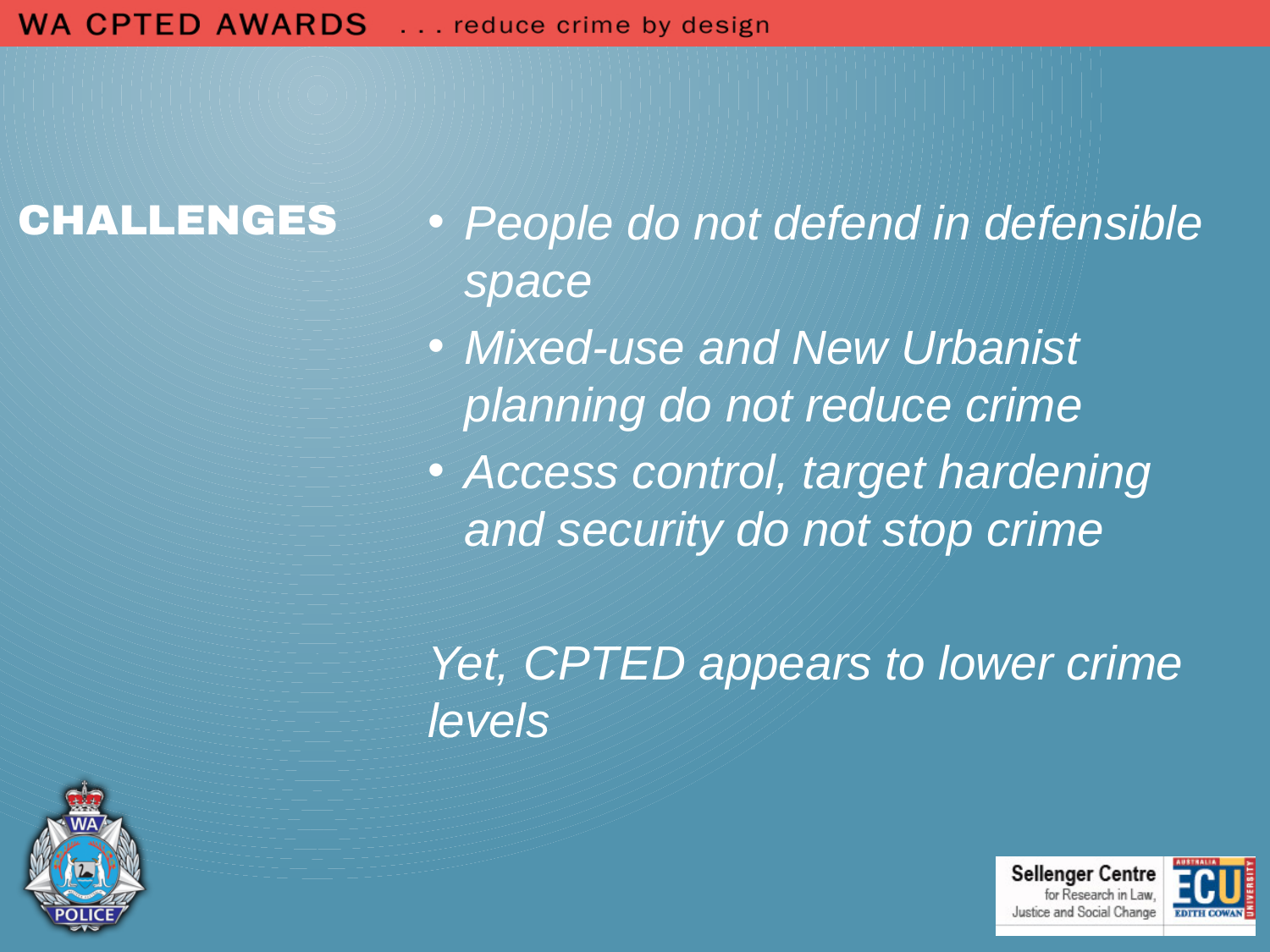

# challenges
People do not defend in defensible space
Mixed-use and New Urbanist planning do not reduce crime
Access control, target hardening and security do not stop crime

Yet, CPTED appears to lower crime levels